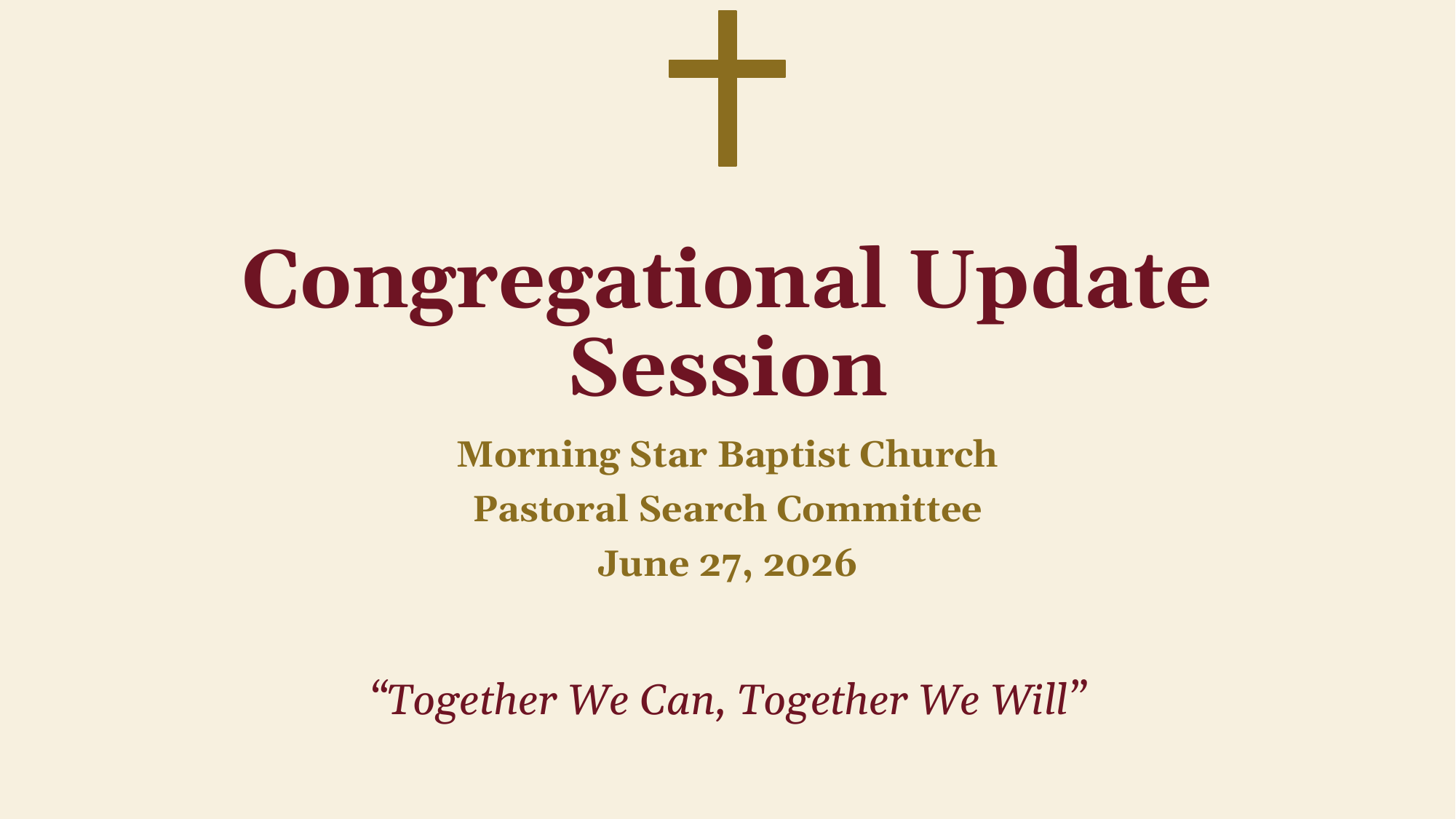

# Congregational Update Session
Morning Star Baptist Church
Pastoral Search Committee
June 27, 2026
“Together We Can, Together We Will”